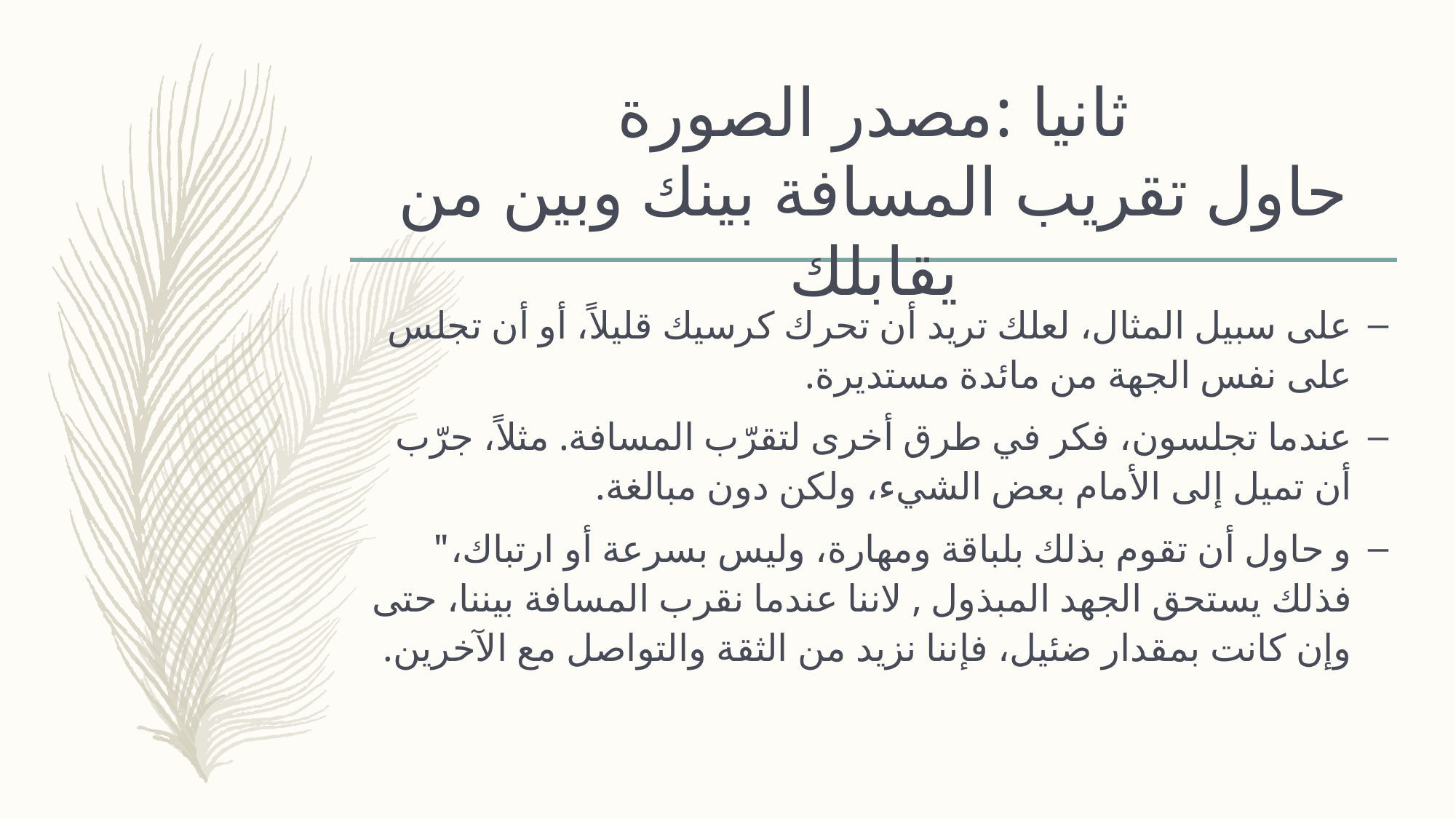

# ثانيا :مصدر الصورة حاول تقريب المسافة بينك وبين من يقابلك
على سبيل المثال، لعلك تريد أن تحرك كرسيك قليلاً، أو أن تجلس على نفس الجهة من مائدة مستديرة.
عندما تجلسون، فكر في طرق أخرى لتقرّب المسافة. مثلاً، جرّب أن تميل إلى الأمام بعض الشيء، ولكن دون مبالغة.
و حاول أن تقوم بذلك بلباقة ومهارة، وليس بسرعة أو ارتباك،" فذلك يستحق الجهد المبذول , لاننا عندما نقرب المسافة بيننا، حتى وإن كانت بمقدار ضئيل، فإننا نزيد من الثقة والتواصل مع الآخرين.